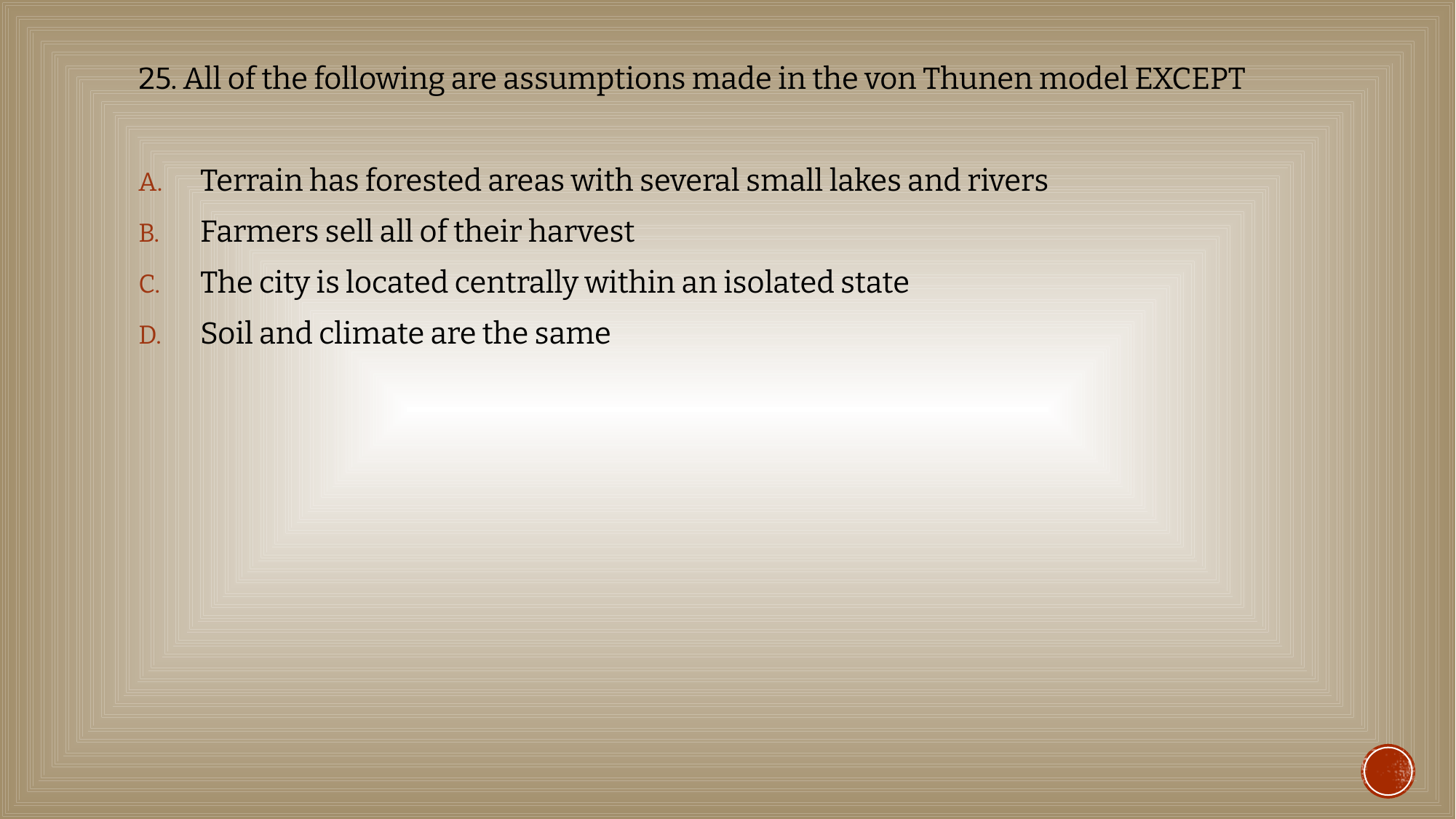

#
25. All of the following are assumptions made in the von Thunen model EXCEPT

Terrain has forested areas with several small lakes and rivers
Farmers sell all of their harvest
The city is located centrally within an isolated state
Soil and climate are the same